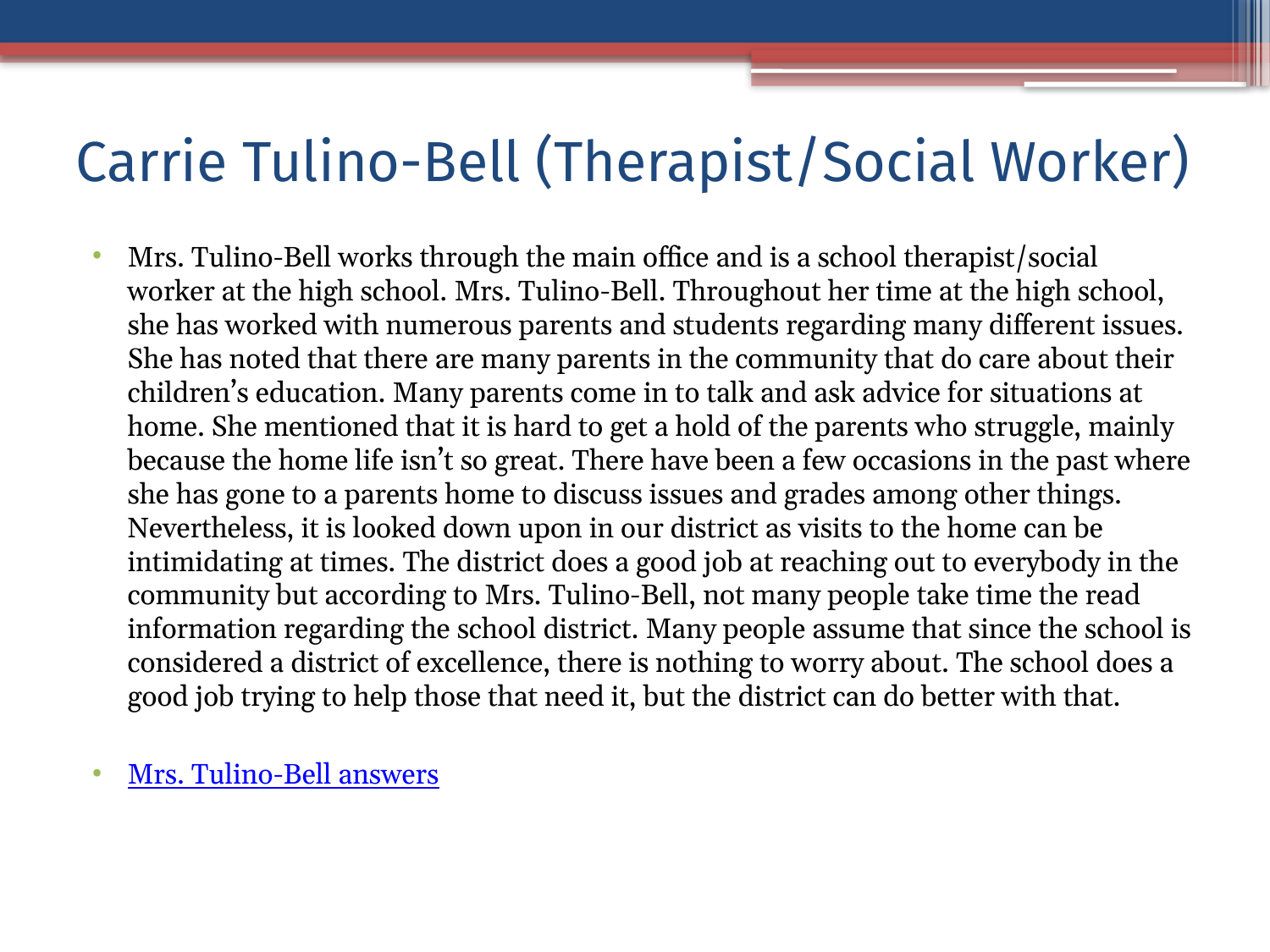

# Carrie Tulino-Bell (Therapist/Social Worker)
Mrs. Tulino-Bell works through the main office and is a school therapist/social worker at the high school. Mrs. Tulino-Bell. Throughout her time at the high school, she has worked with numerous parents and students regarding many different issues. She has noted that there are many parents in the community that do care about their children’s education. Many parents come in to talk and ask advice for situations at home. She mentioned that it is hard to get a hold of the parents who struggle, mainly because the home life isn’t so great. There have been a few occasions in the past where she has gone to a parents home to discuss issues and grades among other things. Nevertheless, it is looked down upon in our district as visits to the home can be intimidating at times. The district does a good job at reaching out to everybody in the community but according to Mrs. Tulino-Bell, not many people take time the read information regarding the school district. Many people assume that since the school is considered a district of excellence, there is nothing to worry about. The school does a good job trying to help those that need it, but the district can do better with that.

Mrs. Tulino-Bell answers